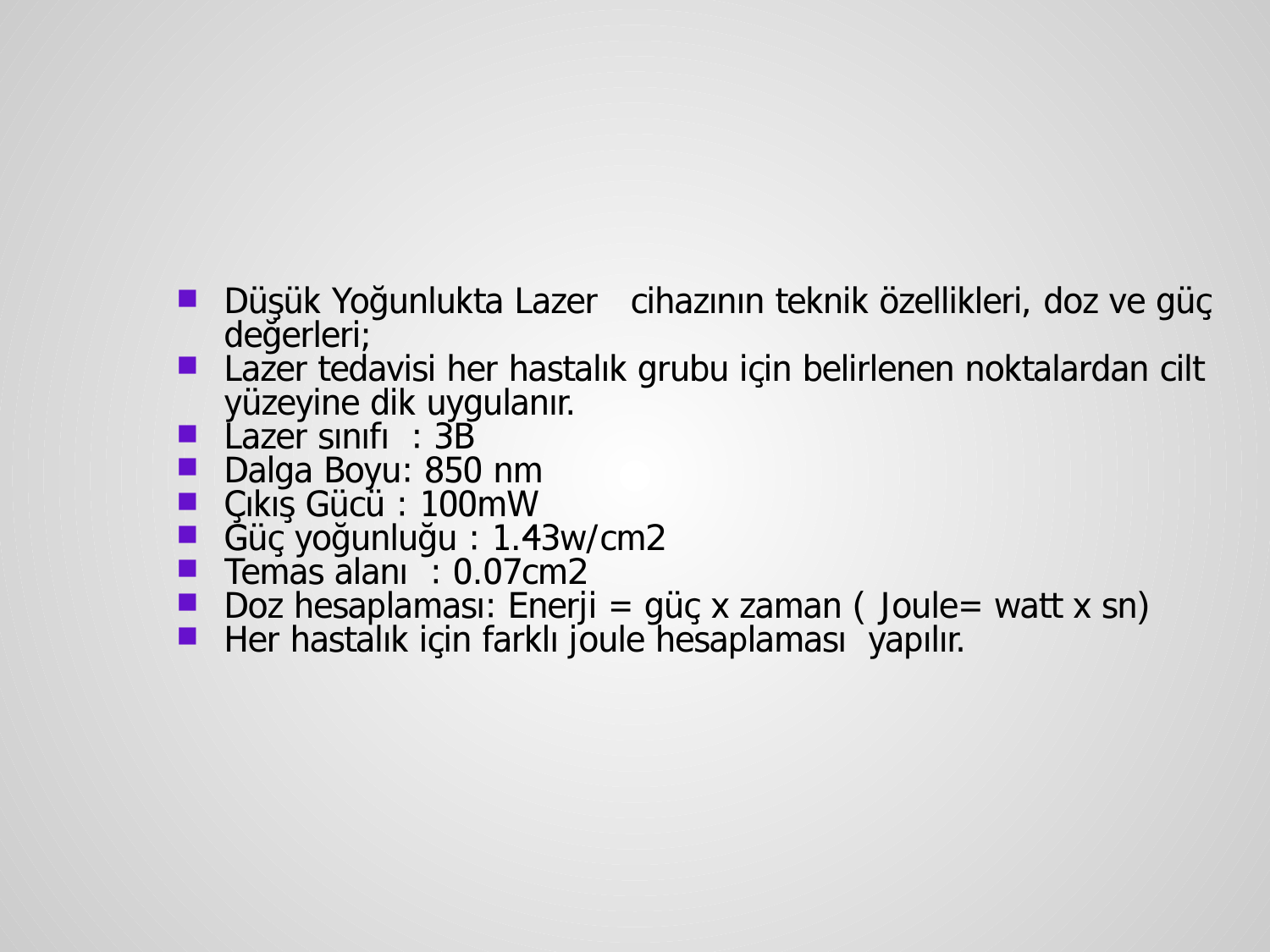

#
Düşük Yoğunlukta Lazer   cihazının teknik özellikleri, doz ve güç değerleri;
Lazer tedavisi her hastalık grubu için belirlenen noktalardan cilt yüzeyine dik uygulanır.
Lazer sınıfı  : 3B
Dalga Boyu: 850 nm
Çıkış Gücü : 100mW
Güç yoğunluğu : 1.43w/cm2
Temas alanı  : 0.07cm2
Doz hesaplaması: Enerji = güç x zaman ( Joule= watt x sn)
Her hastalık için farklı joule hesaplaması  yapılır.